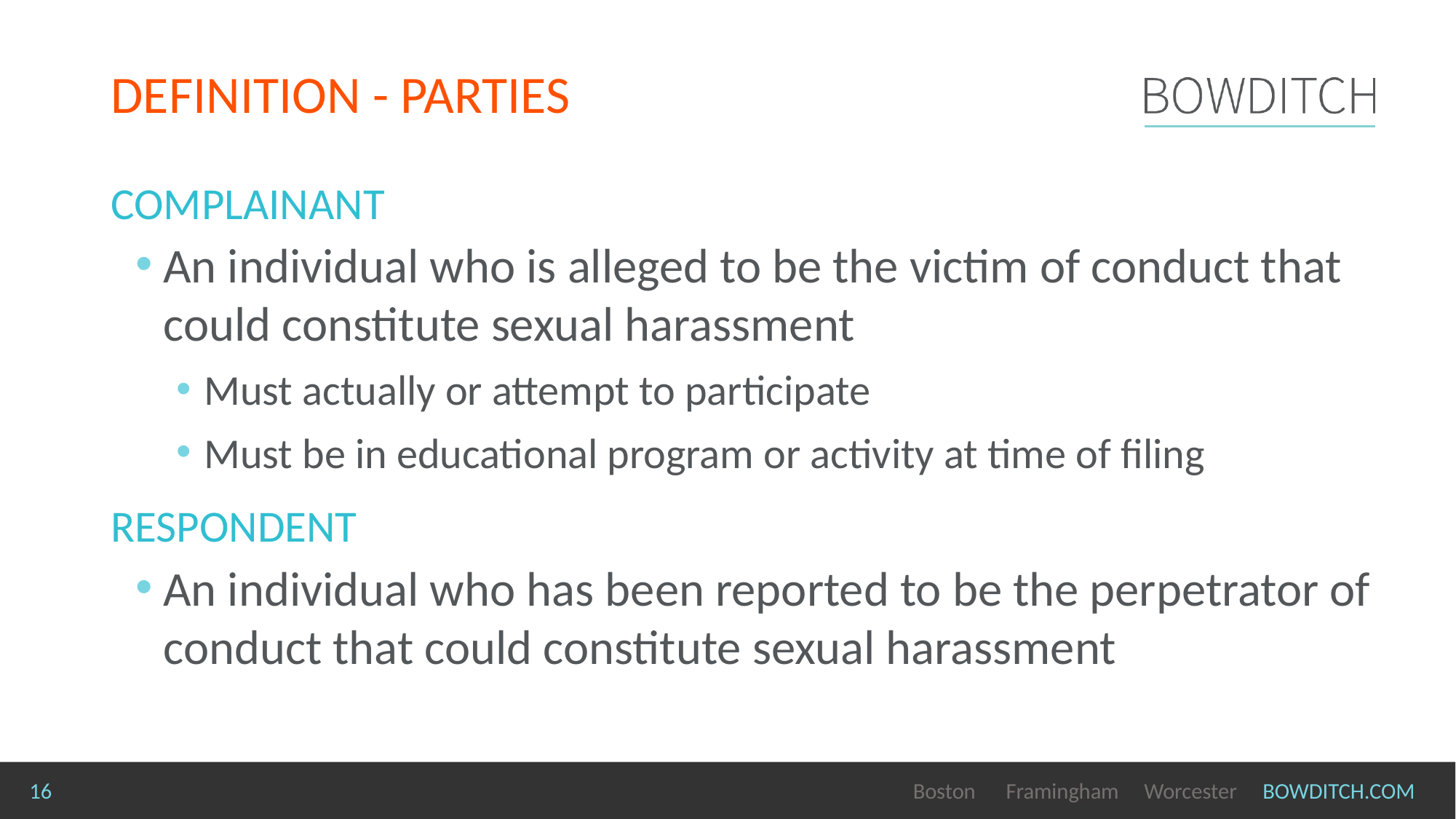

# Definition - Parties
COMPLAINANT
An individual who is alleged to be the victim of conduct that could constitute sexual harassment
Must actually or attempt to participate
Must be in educational program or activity at time of filing
RESPONDENT
An individual who has been reported to be the perpetrator of conduct that could constitute sexual harassment